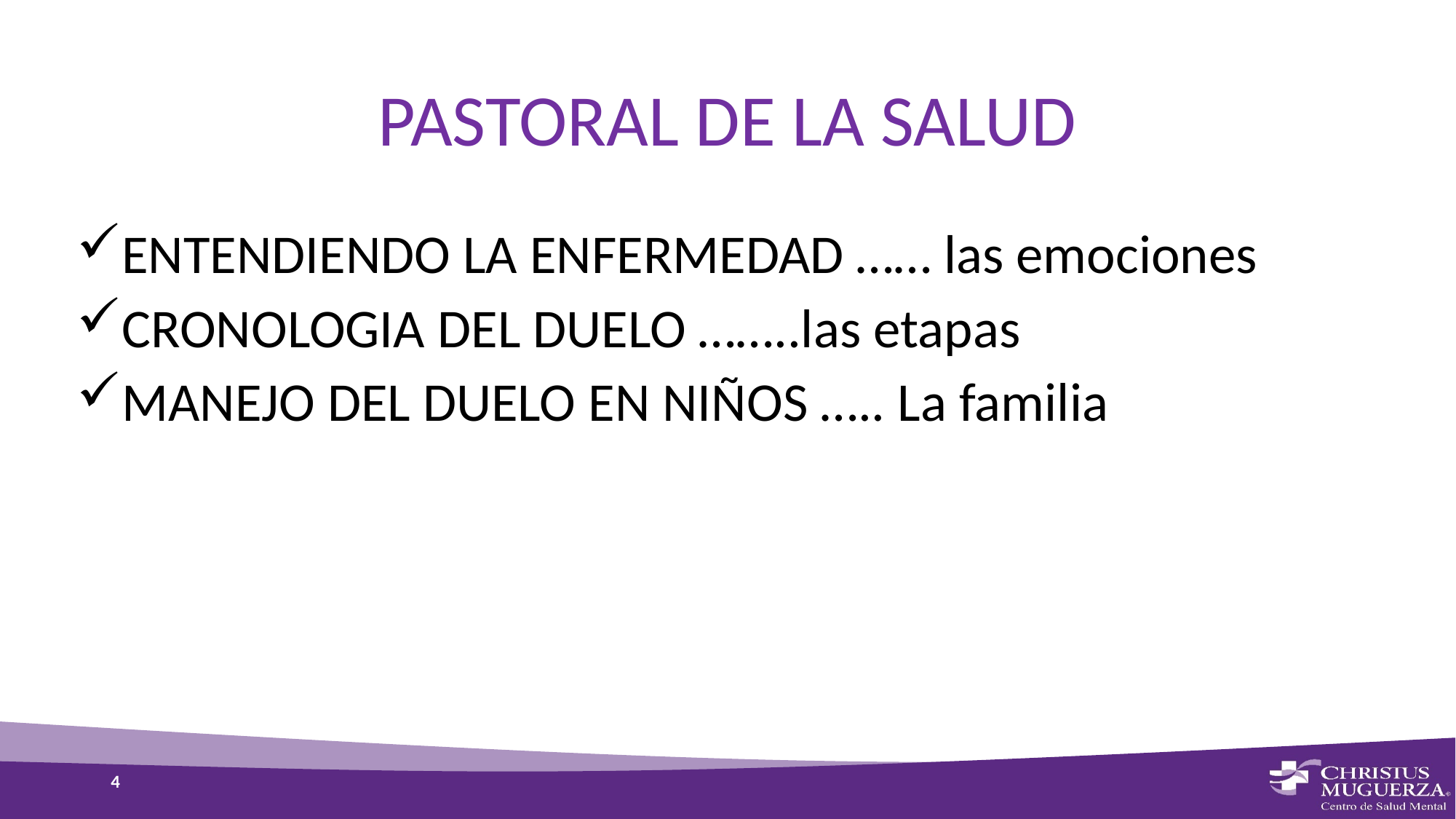

# PASTORAL DE LA SALUD
ENTENDIENDO LA ENFERMEDAD …… las emociones
CRONOLOGIA DEL DUELO ……..las etapas
MANEJO DEL DUELO EN NIÑOS ….. La familia

4